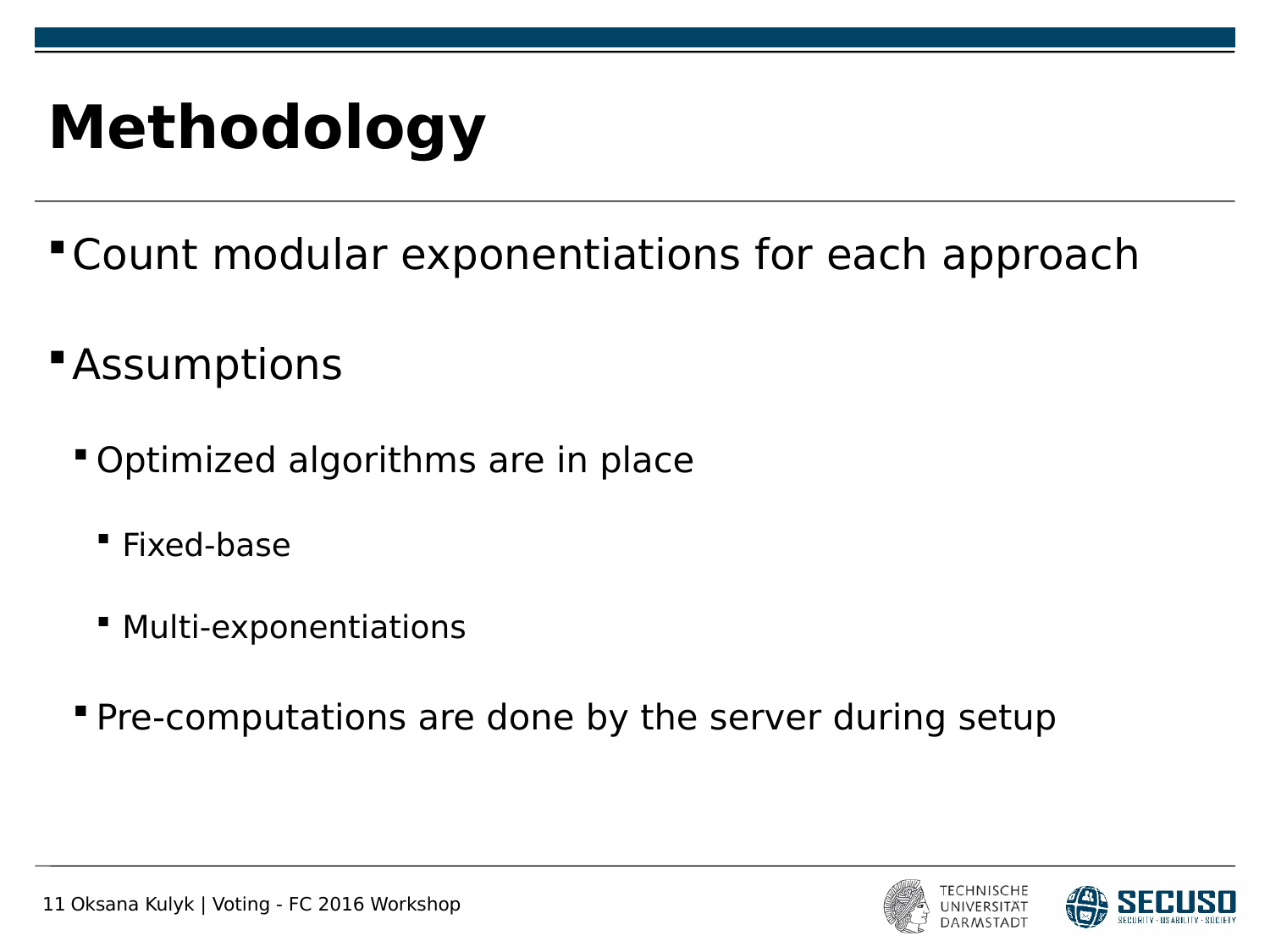

# Methodology
Count modular exponentiations for each approach
Assumptions
Optimized algorithms are in place
Fixed-base
Multi-exponentiations
Pre-computations are done by the server during setup
11
Oksana Kulyk | Voting - FC 2016 Workshop